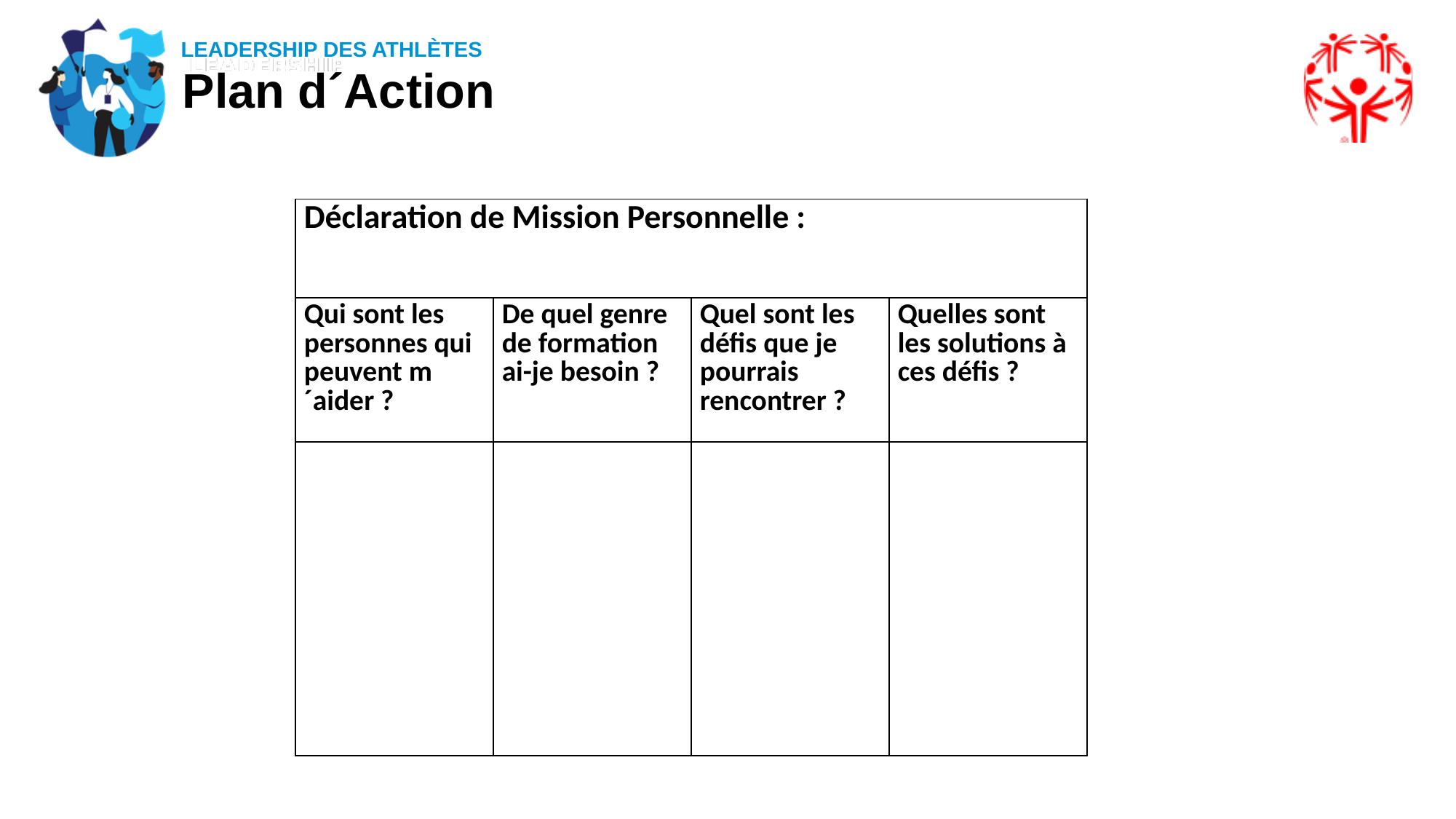

Plan d´Action
| Déclaration de Mission Personnelle : |  |  |  |
| --- | --- | --- | --- |
| Qui sont les personnes qui peuvent m´aider ? | De quel genre de formation ai-je besoin ? | Quel sont les défis que je pourrais rencontrer ? | Quelles sont les solutions à ces défis ? |
|  |  |  |  |